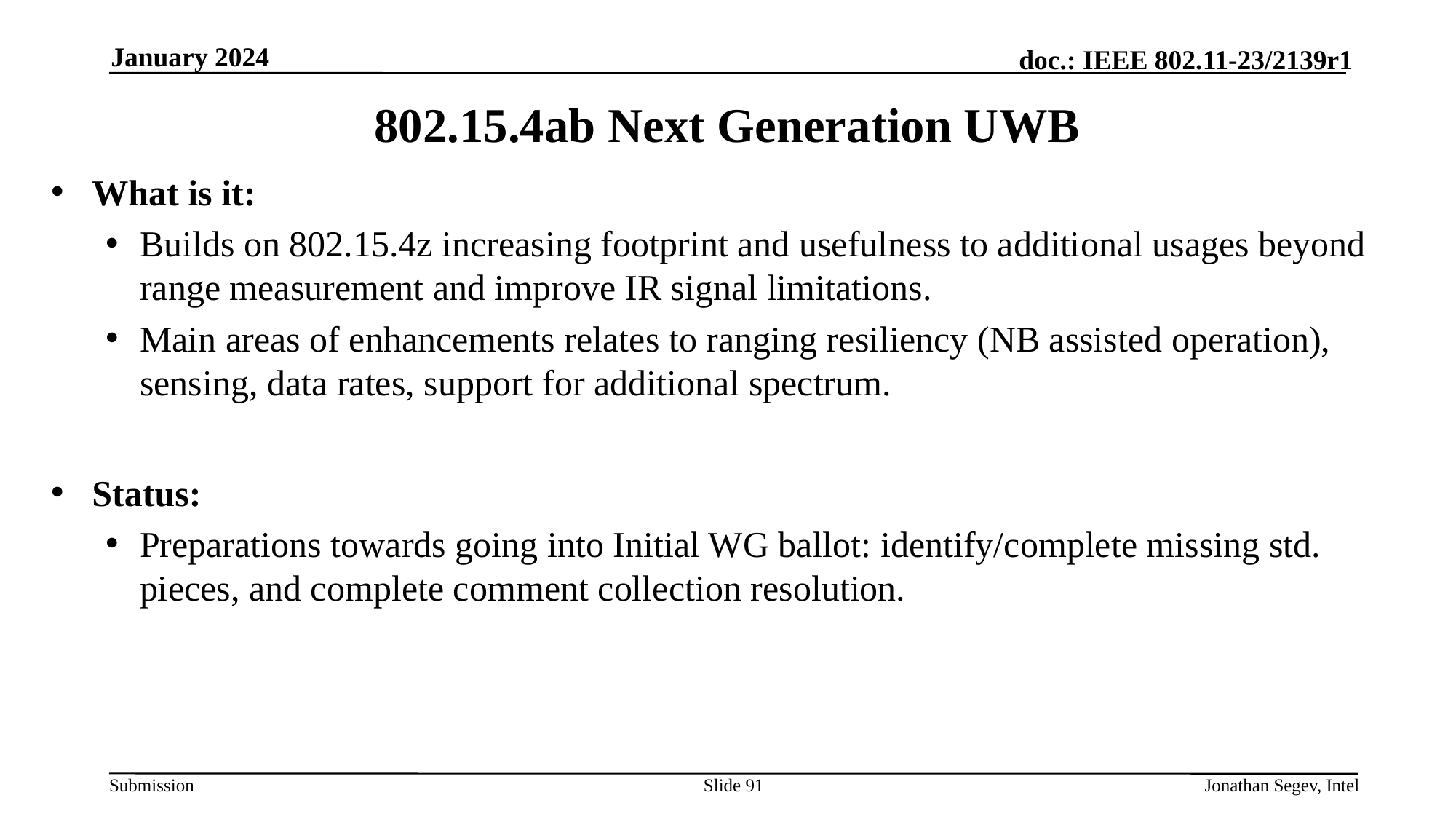

January 2024
# 802.15.4ab Next Generation UWB
What is it:
Builds on 802.15.4z increasing footprint and usefulness to additional usages beyond range measurement and improve IR signal limitations.
Main areas of enhancements relates to ranging resiliency (NB assisted operation), sensing, data rates, support for additional spectrum.

Status:
Preparations towards going into Initial WG ballot: identify/complete missing std. pieces, and complete comment collection resolution.

Slide 91
Jonathan Segev, Intel